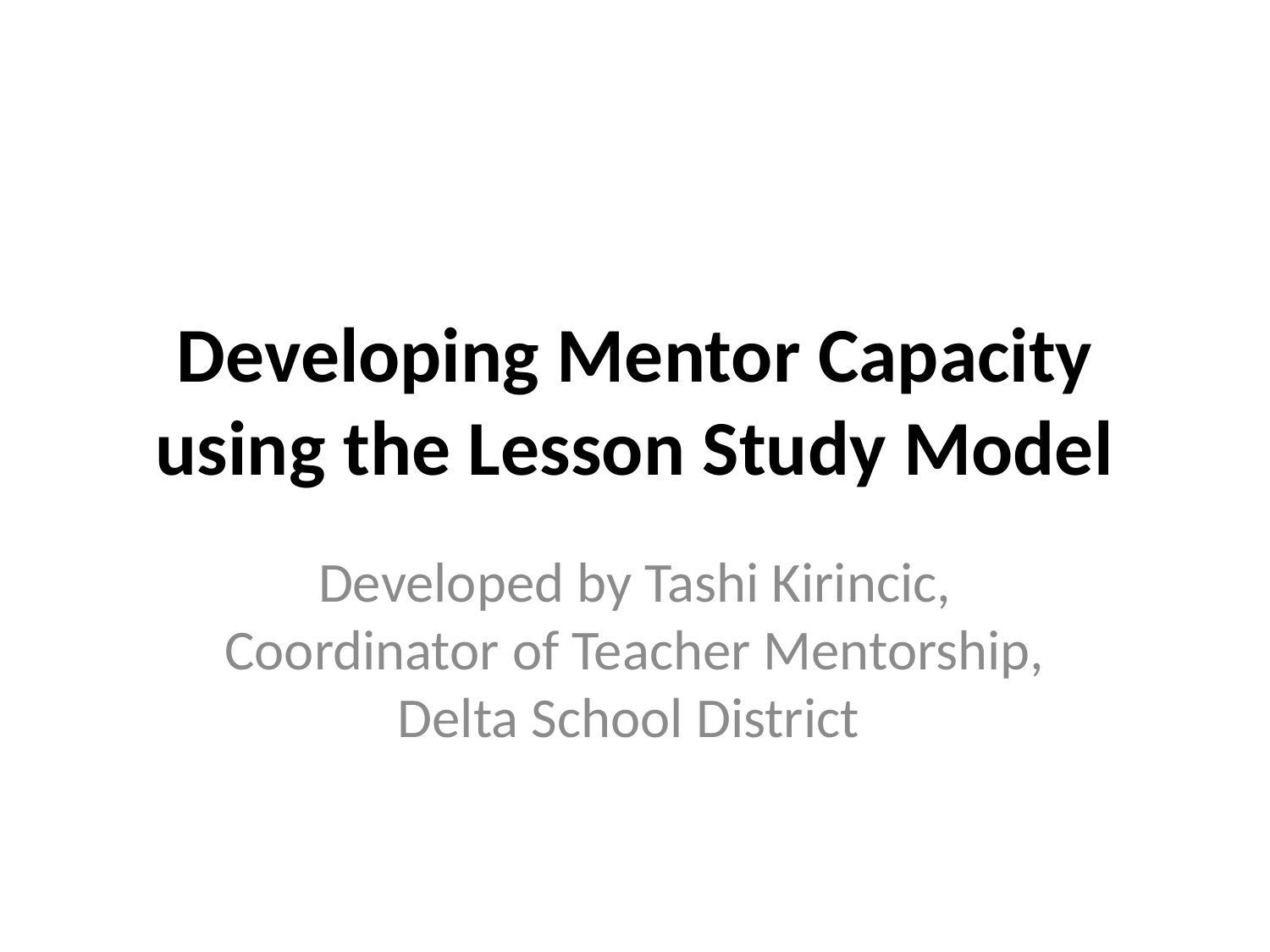

# Developing Mentor Capacity using the Lesson Study Model
Developed by Tashi Kirincic, Coordinator of Teacher Mentorship, Delta School District